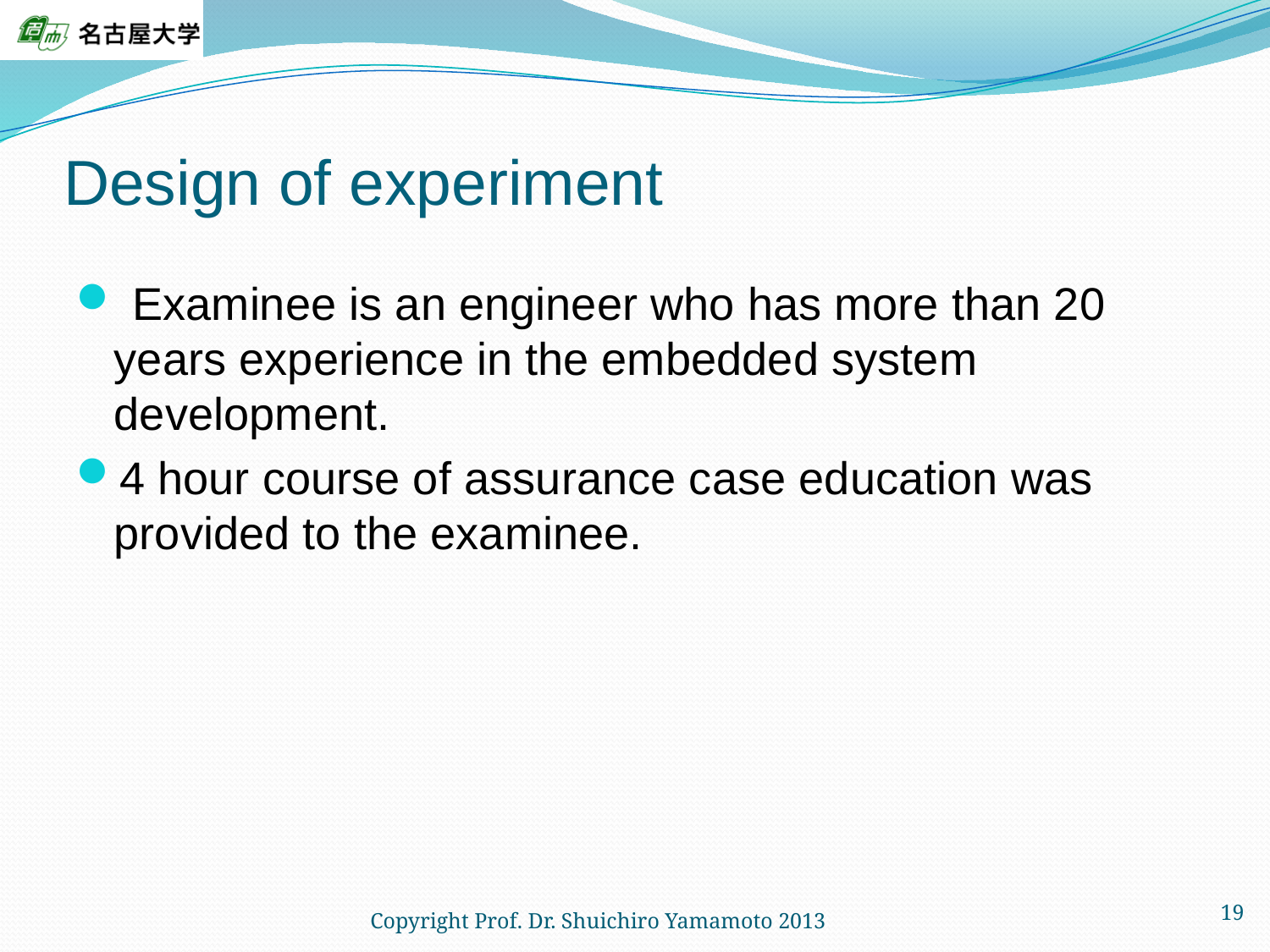

# Design of experiment
 Examinee is an engineer who has more than 20 years experience in the embedded system development.
4 hour course of assurance case education was provided to the examinee.
Copyright Prof. Dr. Shuichiro Yamamoto 2013
19